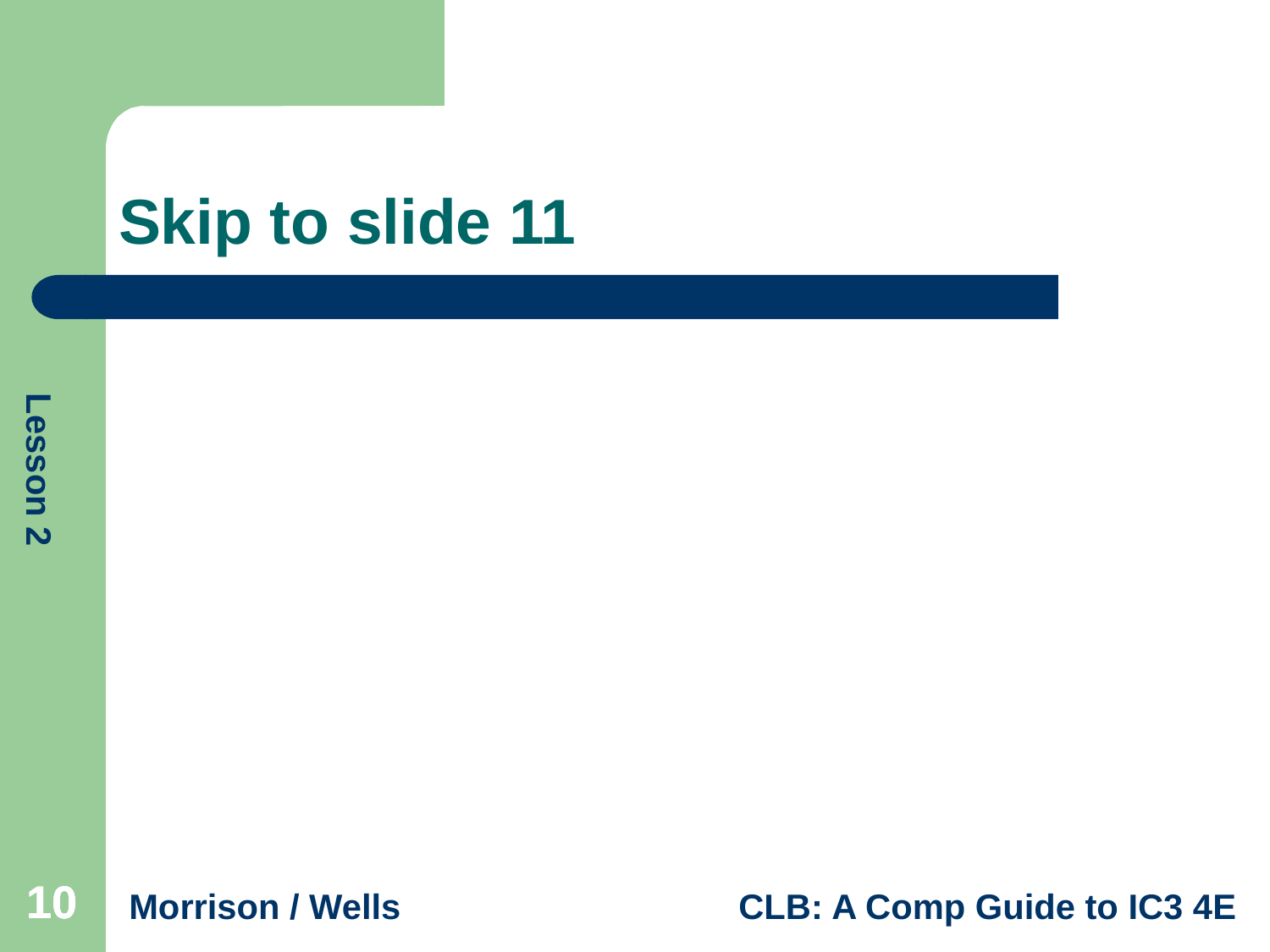

# Skip to slide 11

10
10
10